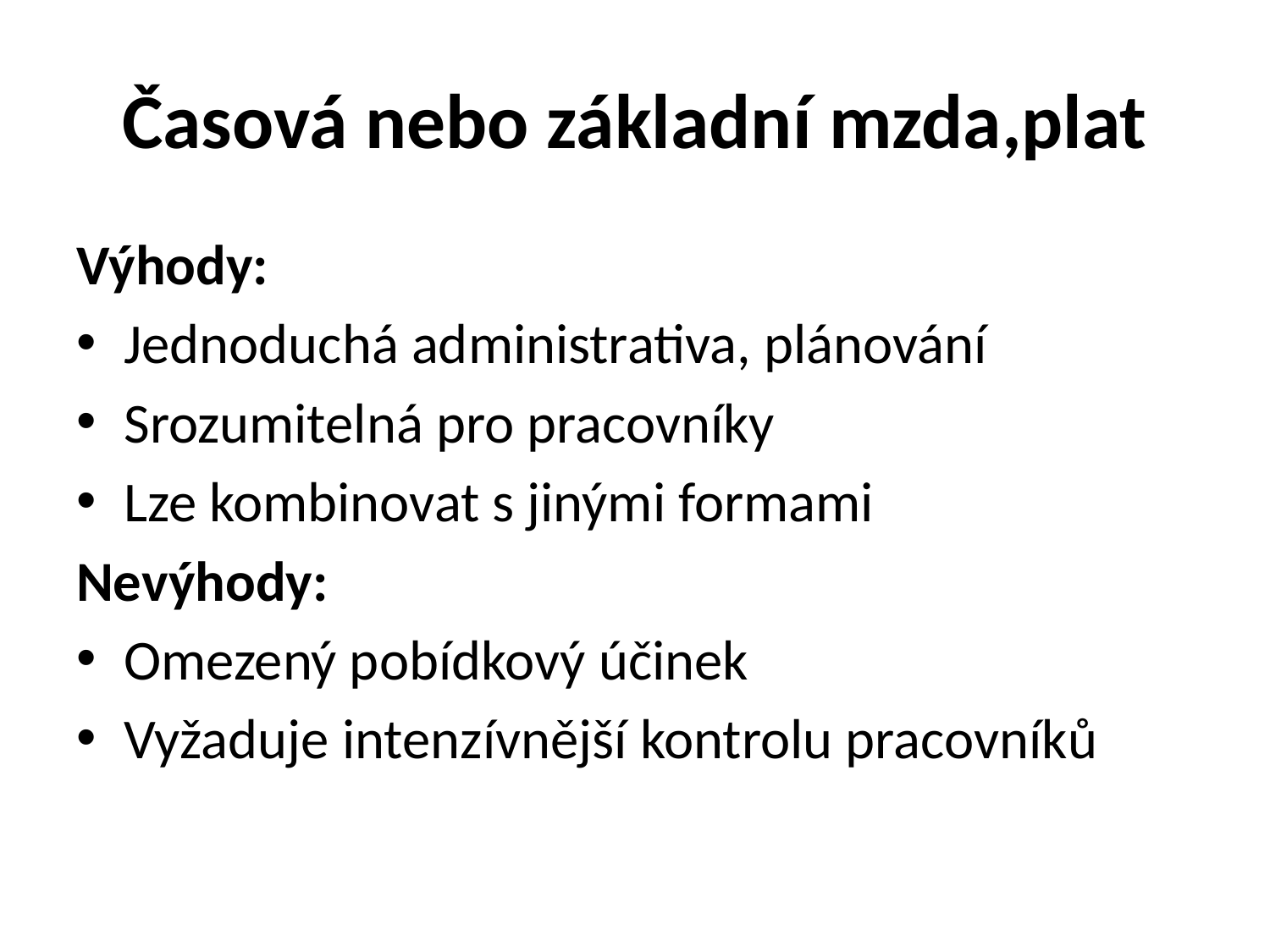

# Časová nebo základní mzda,plat
Výhody:
Jednoduchá administrativa, plánování
Srozumitelná pro pracovníky
Lze kombinovat s jinými formami
Nevýhody:
Omezený pobídkový účinek
Vyžaduje intenzívnější kontrolu pracovníků